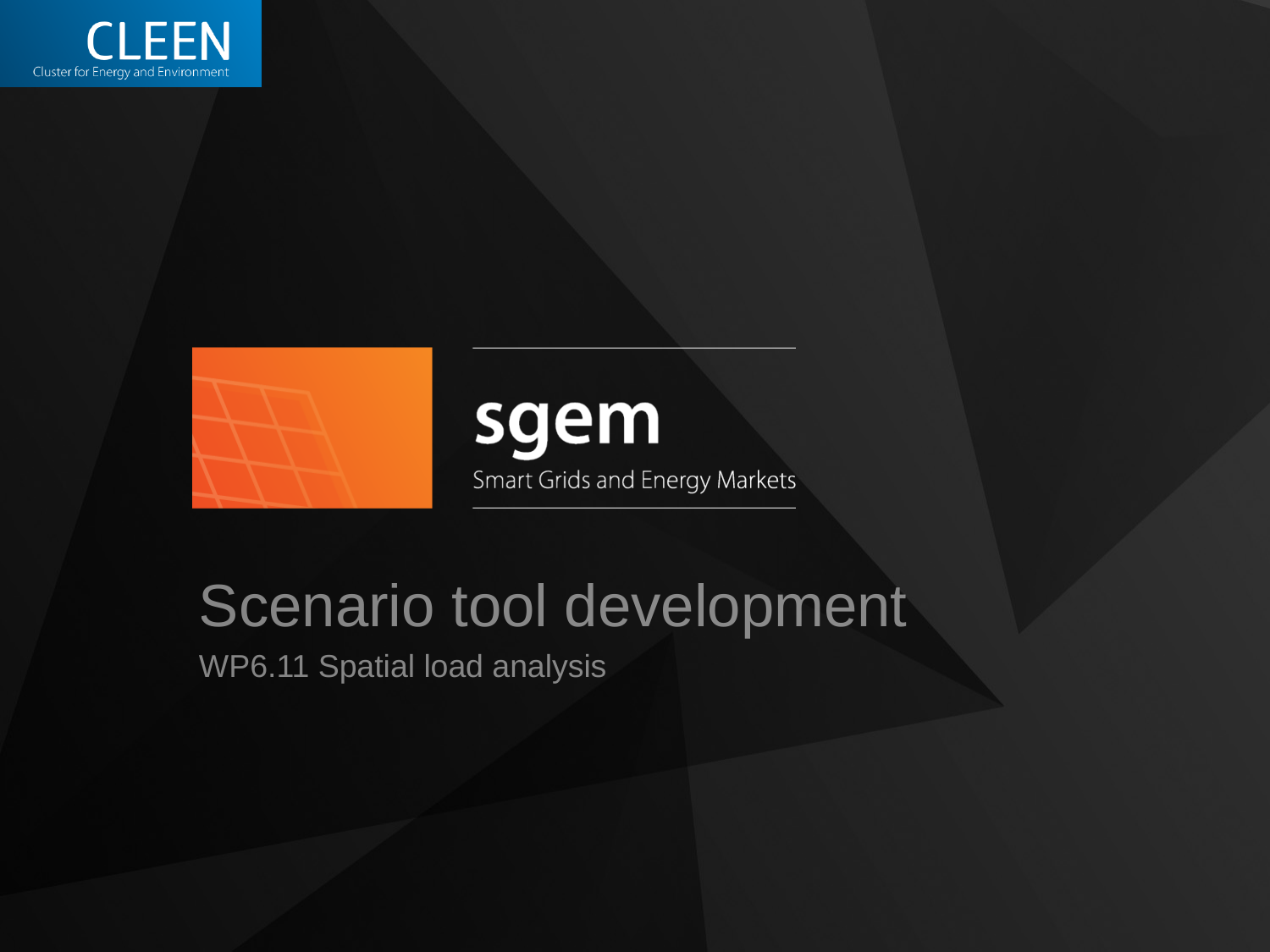

Scenario tool development
WP6.11 Spatial load analysis